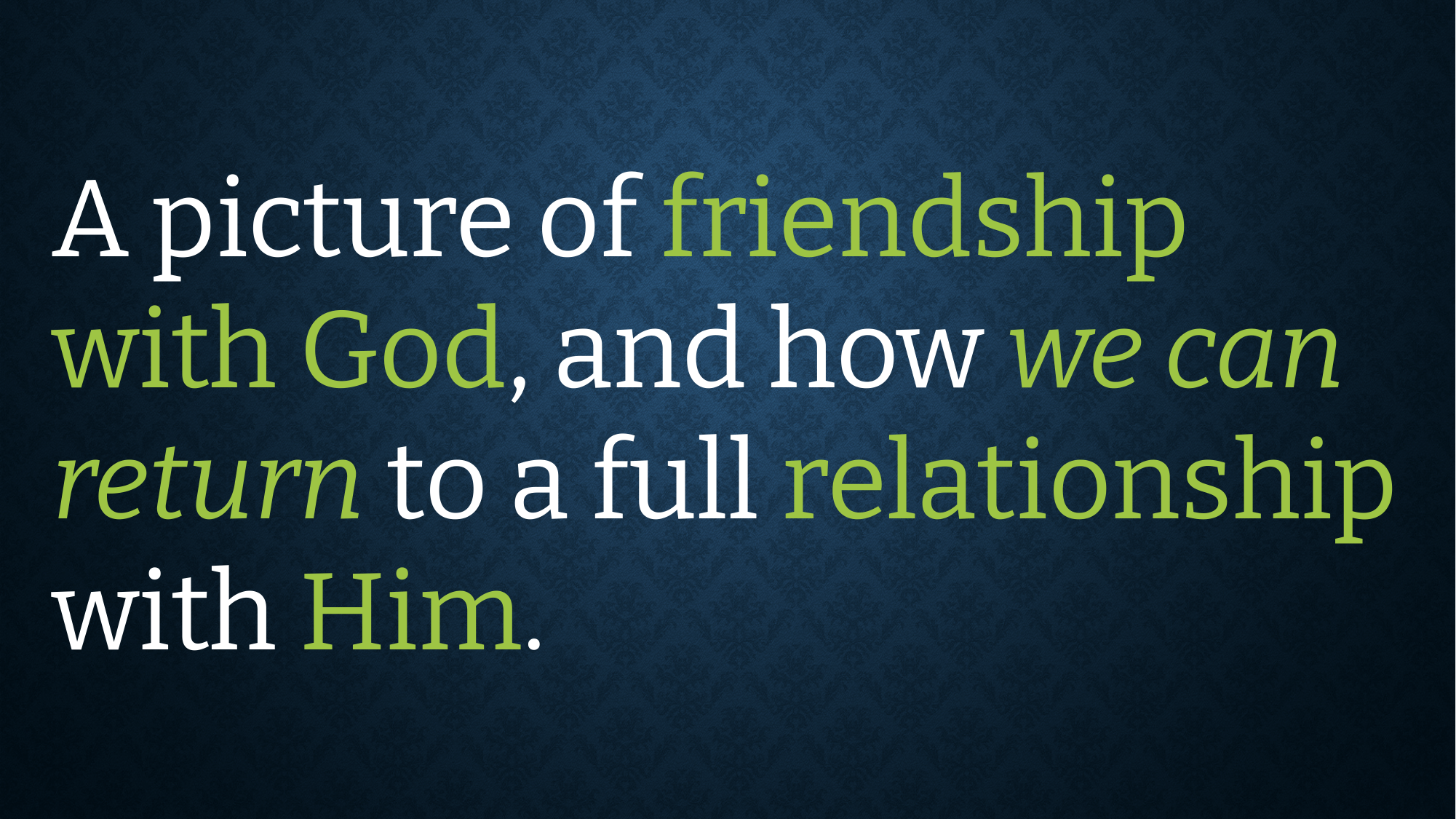

A picture of friendship with God, and how we can return to a full relationship with Him.